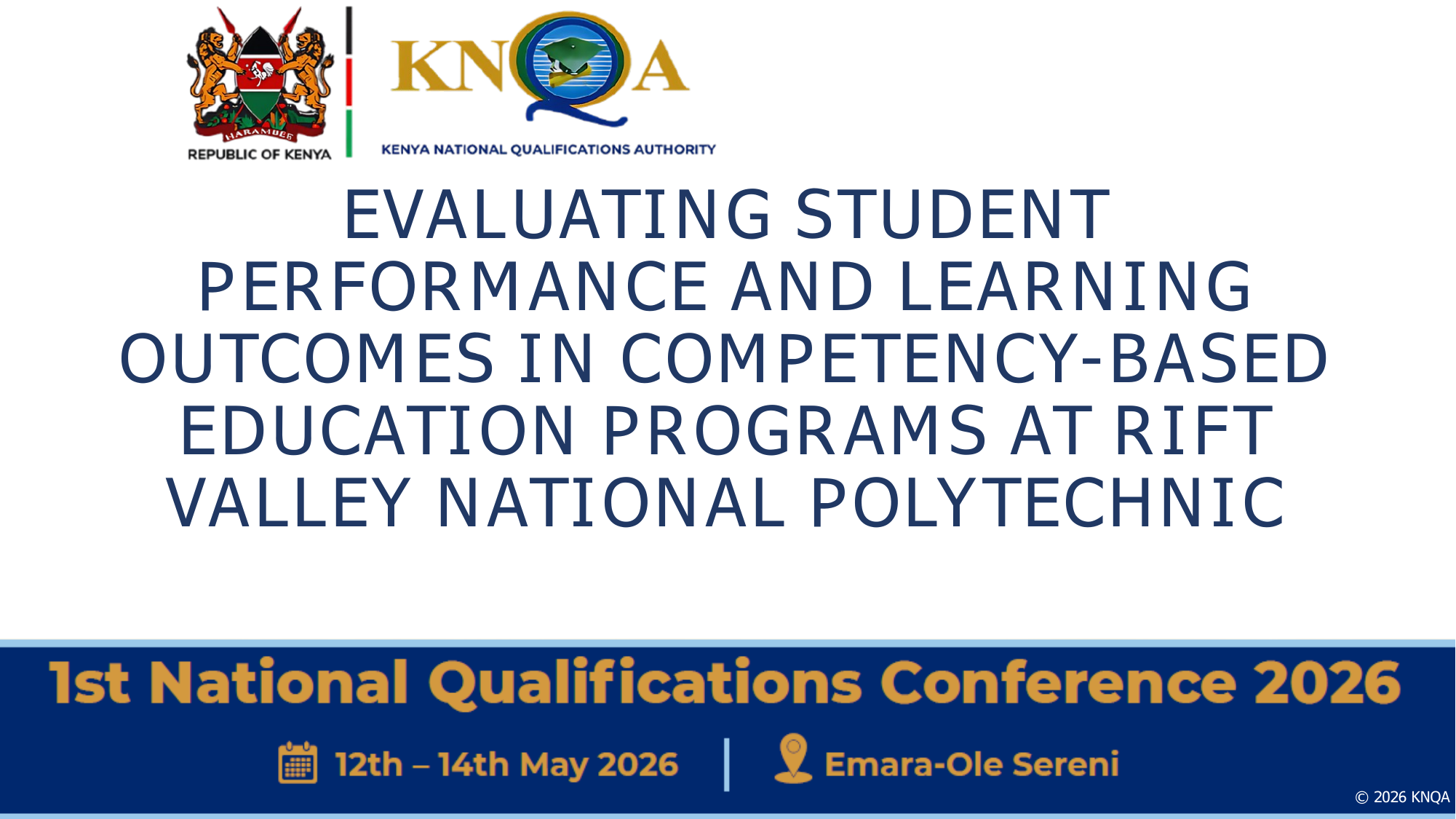

# EVALUATING STUDENT PERFORMANCE AND LEARNING OUTCOMES IN COMPETENCY-BASED EDUCATION PROGRAMS AT RIFT VALLEY NATIONAL POLYTECHNIC